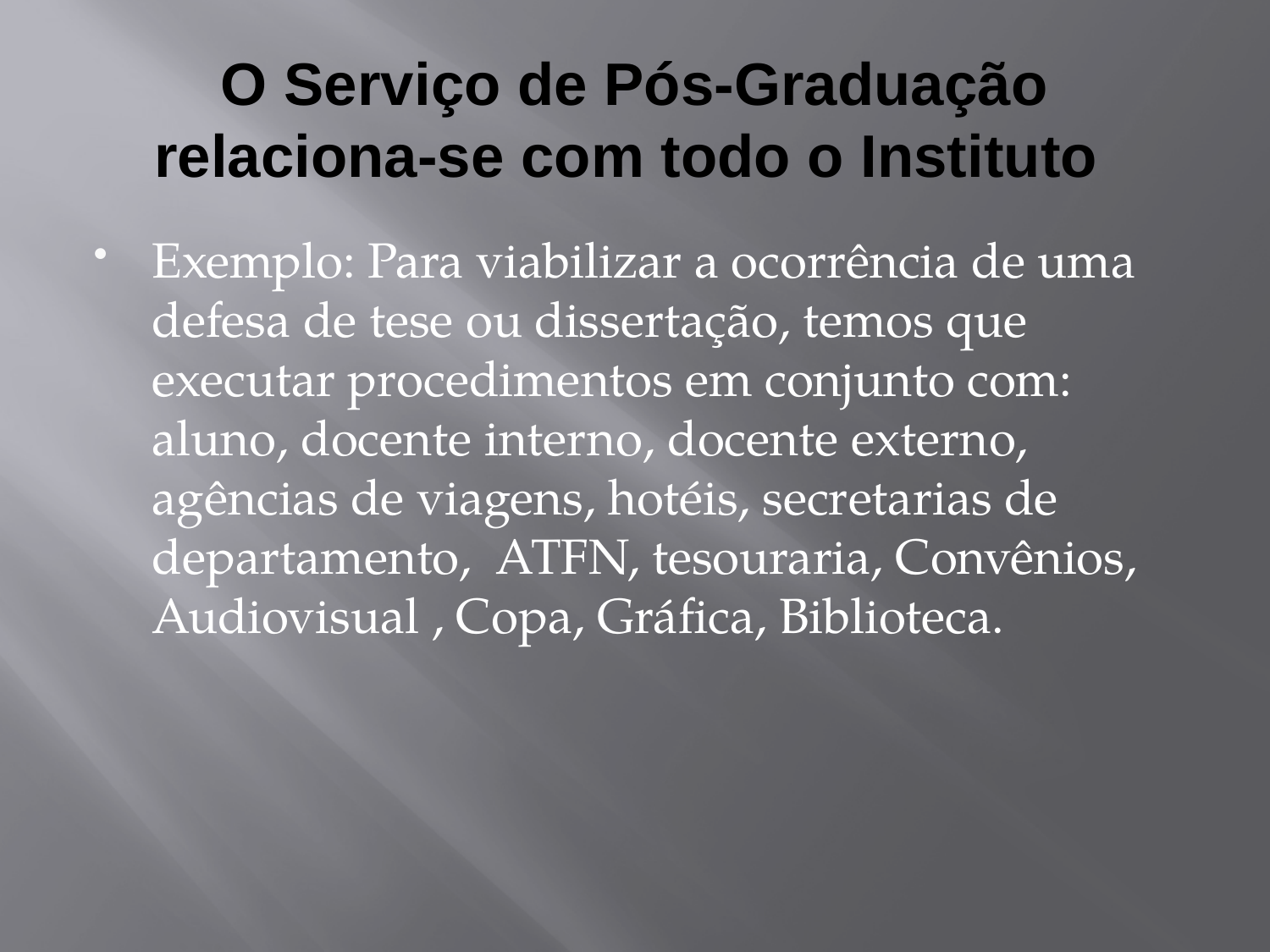

# O Serviço de Pós-Graduação relaciona-se com todo o Instituto
Exemplo: Para viabilizar a ocorrência de uma defesa de tese ou dissertação, temos que executar procedimentos em conjunto com: aluno, docente interno, docente externo, agências de viagens, hotéis, secretarias de departamento,  ATFN, tesouraria, Convênios, Audiovisual , Copa, Gráfica, Biblioteca.